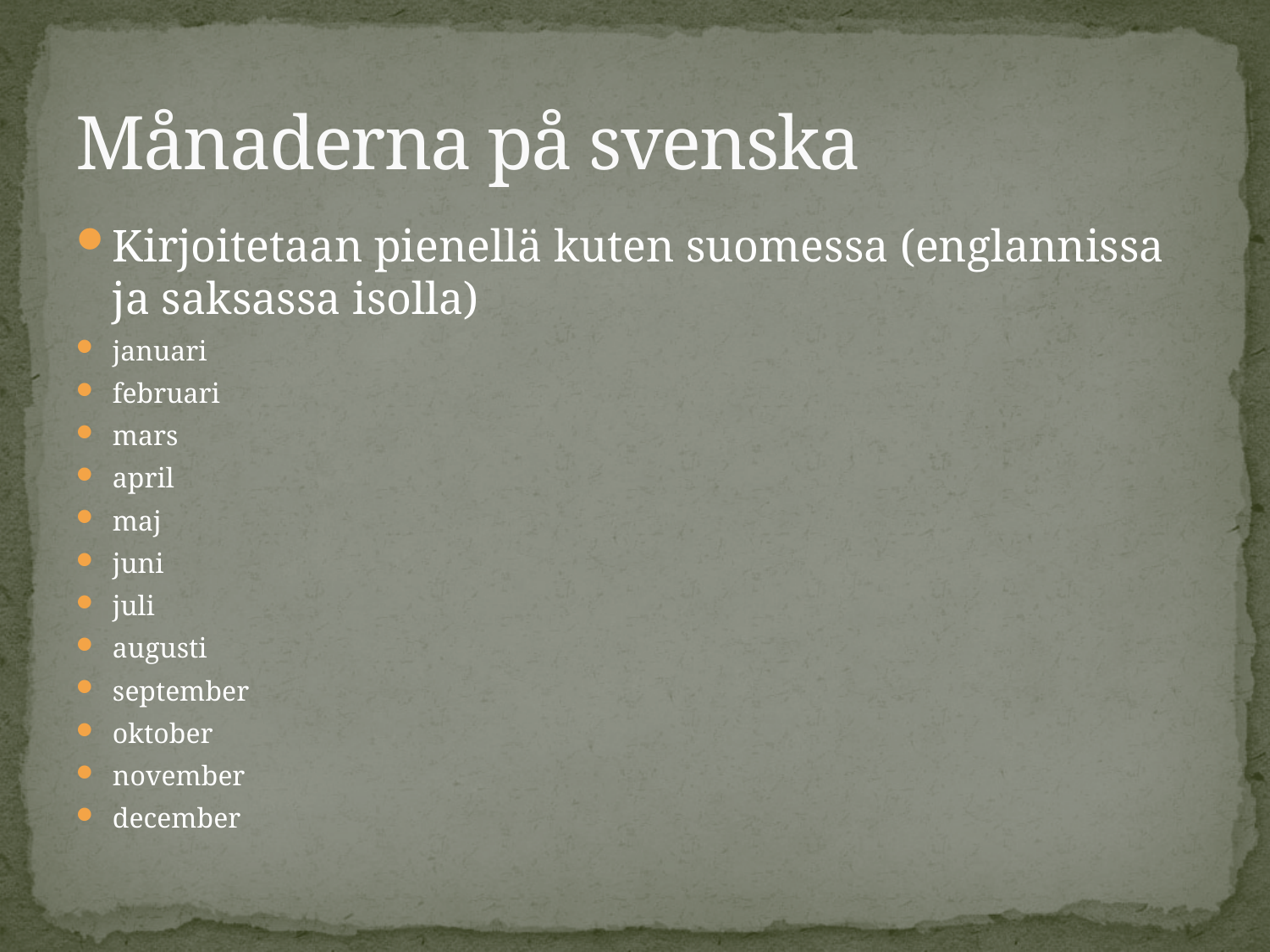

# Månaderna på svenska
Kirjoitetaan pienellä kuten suomessa (englannissa ja saksassa isolla)
januari
februari
mars
april
maj
juni
juli
augusti
september
oktober
november
december